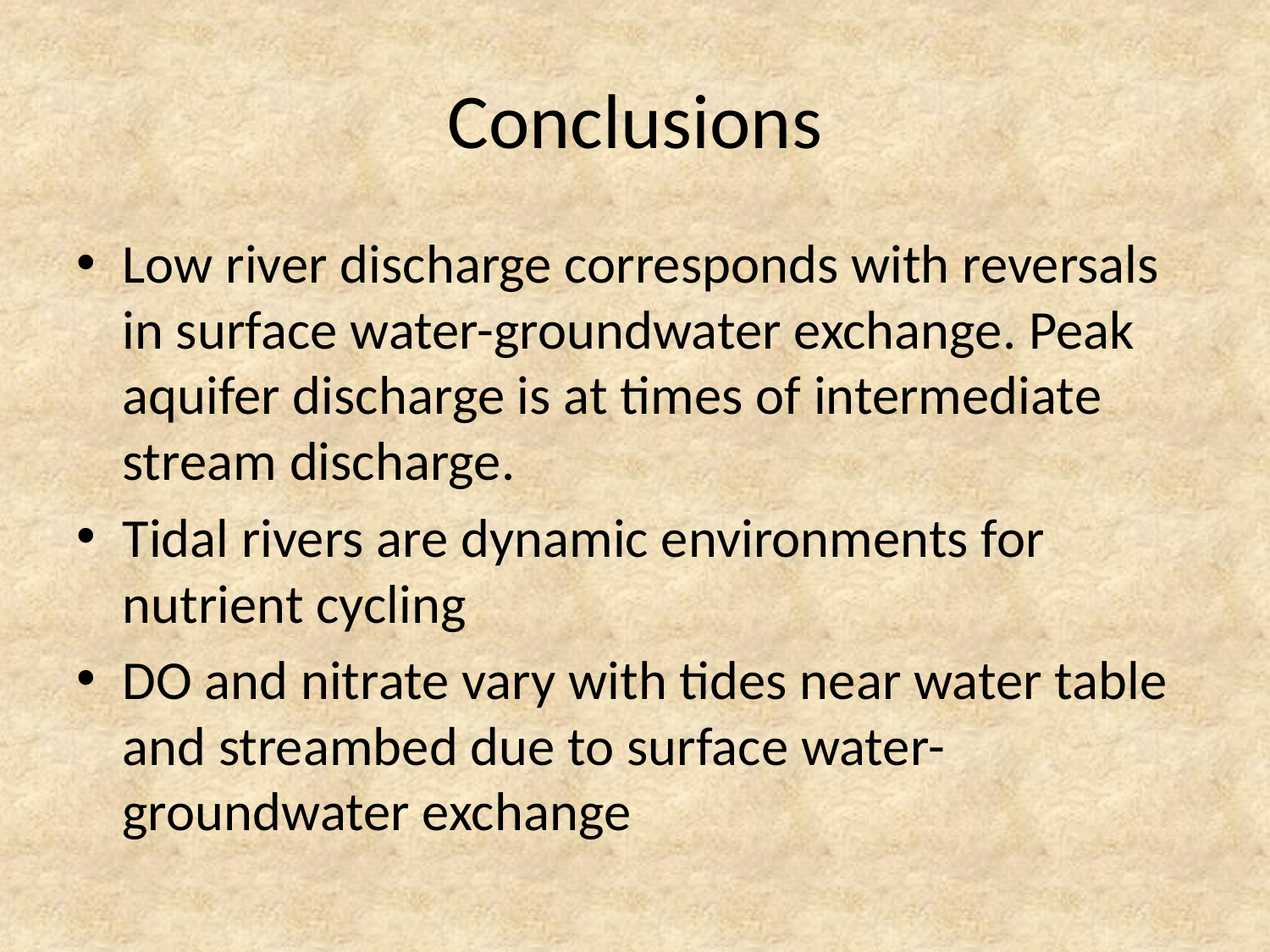

# Conclusions
Low river discharge corresponds with reversals in surface water-groundwater exchange. Peak aquifer discharge is at times of intermediate stream discharge.
Tidal rivers are dynamic environments for nutrient cycling
DO and nitrate vary with tides near water table and streambed due to surface water-groundwater exchange